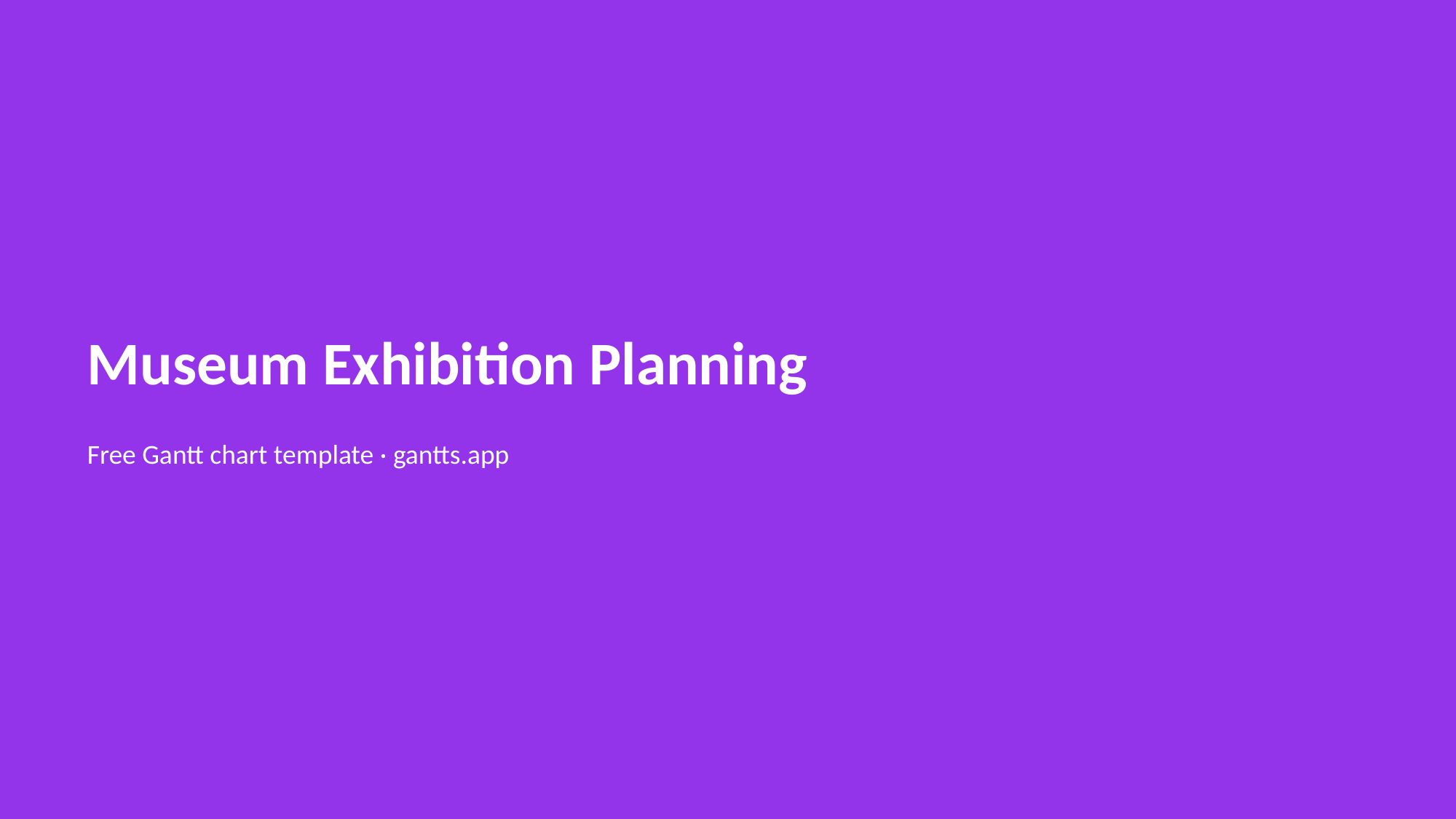

Museum Exhibition Planning
Free Gantt chart template · gantts.app